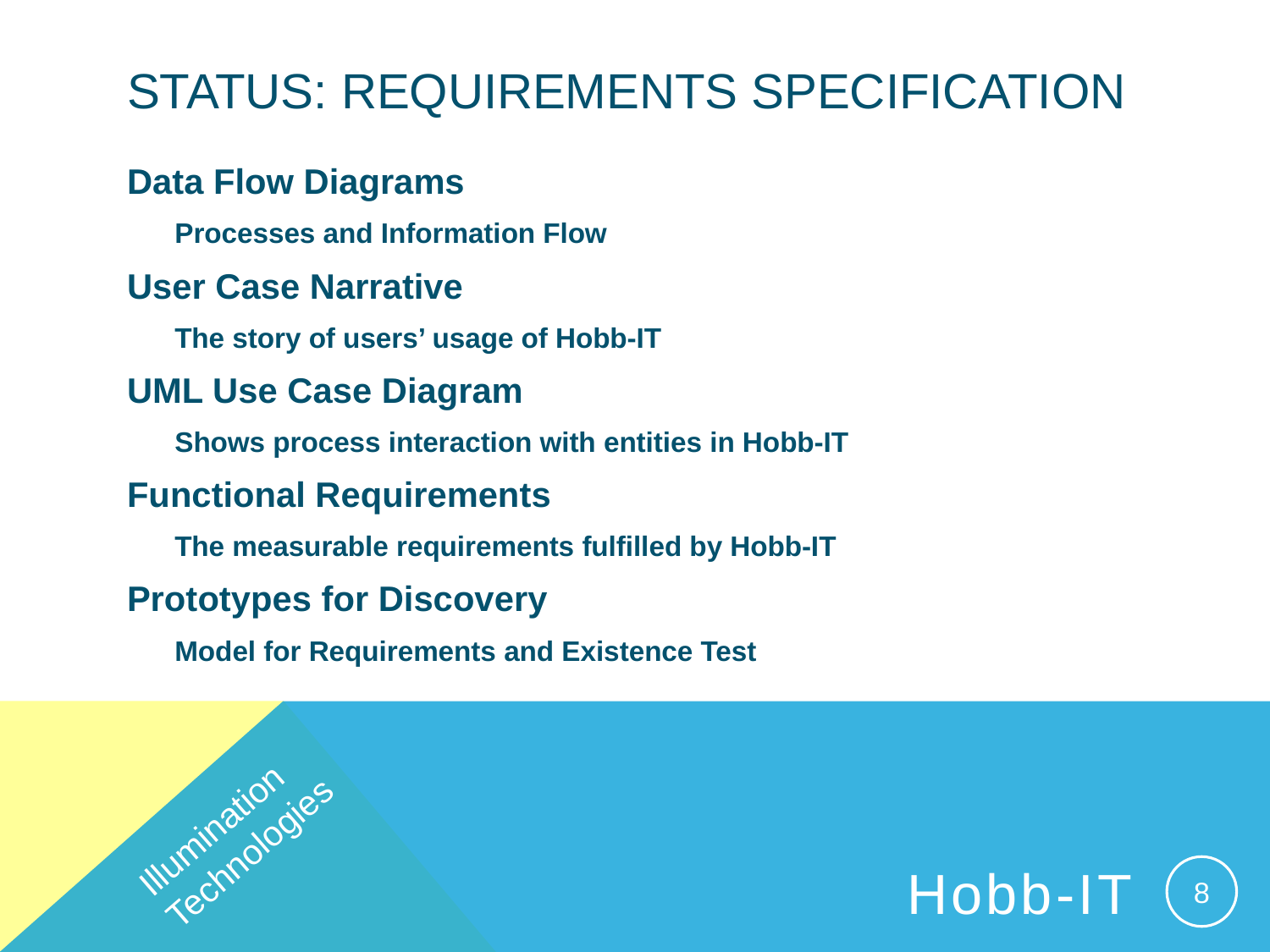

# Status: requirements Specification
Data Flow Diagrams
	Processes and Information Flow
User Case Narrative
	The story of users’ usage of Hobb-IT
UML Use Case Diagram
	Shows process interaction with entities in Hobb-IT
Functional Requirements
	The measurable requirements fulfilled by Hobb-IT
Prototypes for Discovery
	Model for Requirements and Existence Test

Illumination Technologies
8
Hobb-IT